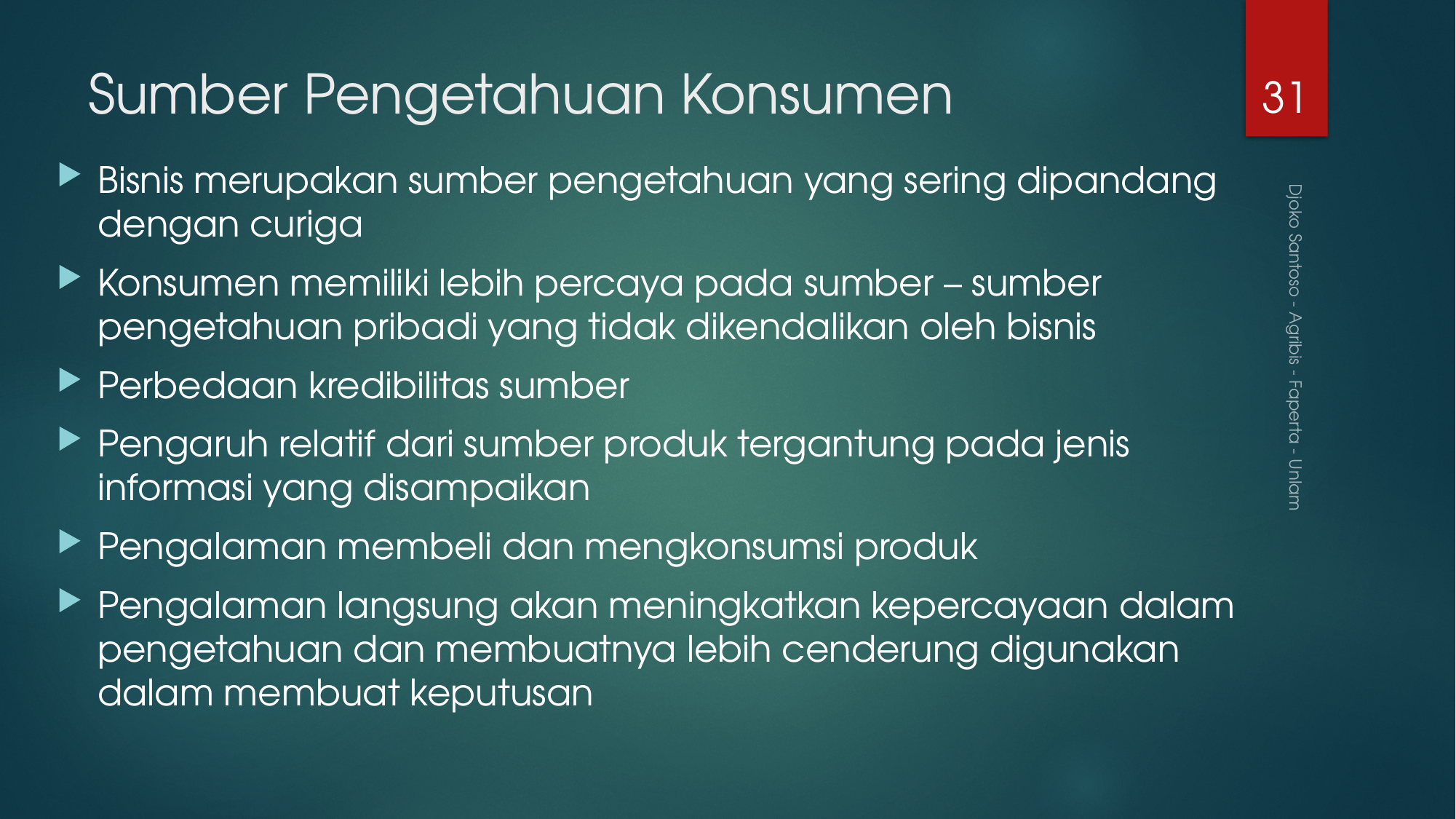

31
# Sumber Pengetahuan Konsumen
Bisnis merupakan sumber pengetahuan yang sering dipandang dengan curiga
Konsumen memiliki lebih percaya pada sumber – sumber  pengetahuan pribadi yang tidak dikendalikan oleh bisnis
Perbedaan kredibilitas sumber
Pengaruh relatif dari sumber produk tergantung pada jenis informasi yang disampaikan
Pengalaman membeli dan mengkonsumsi produk
Pengalaman langsung akan meningkatkan kepercayaan dalam pengetahuan dan membuatnya lebih cenderung digunakan dalam membuat keputusan
Djoko Santoso - Agribis - Faperta - Unlam